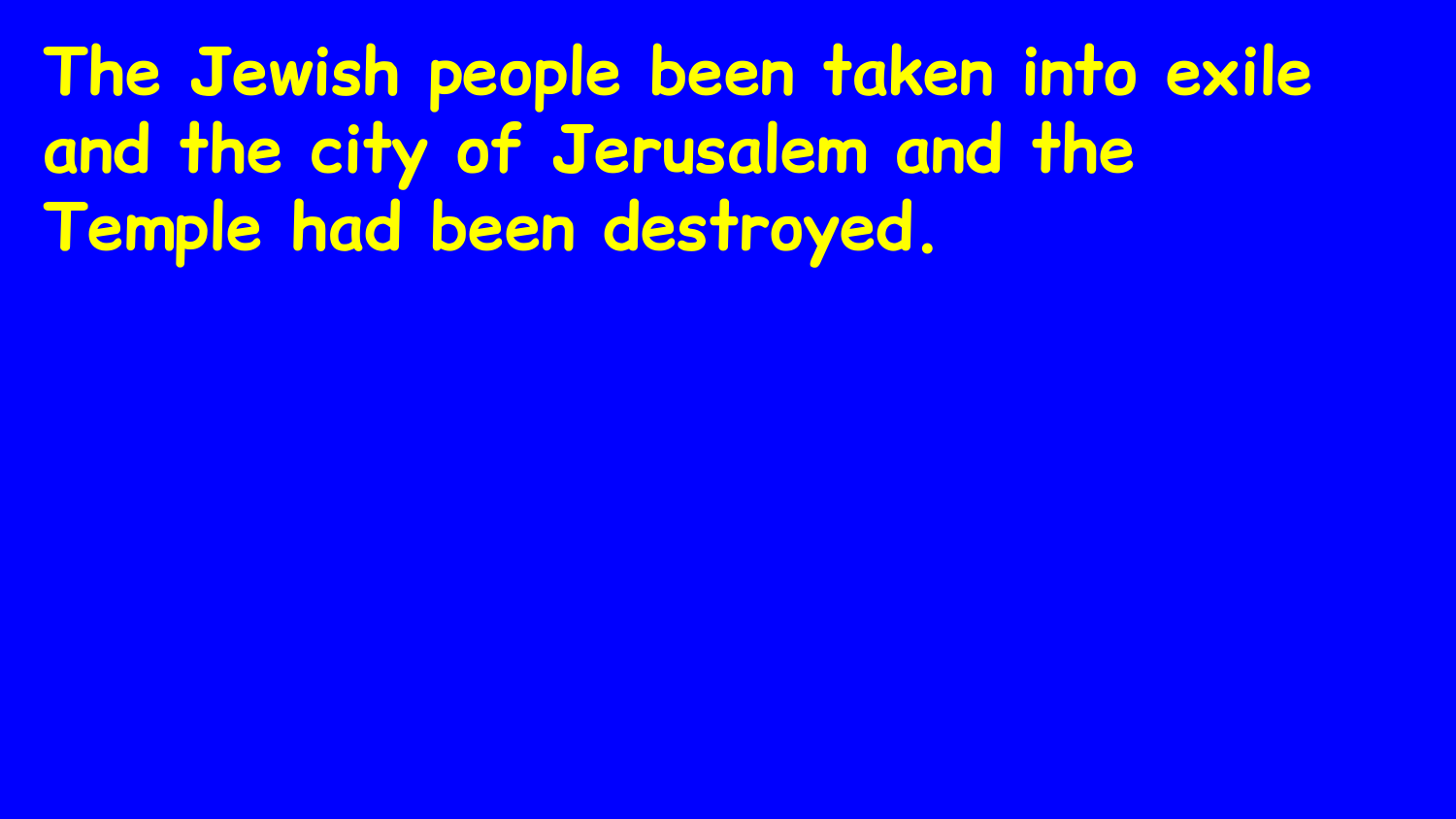

The Jewish people been taken into exile and the city of Jerusalem and the Temple had been destroyed.